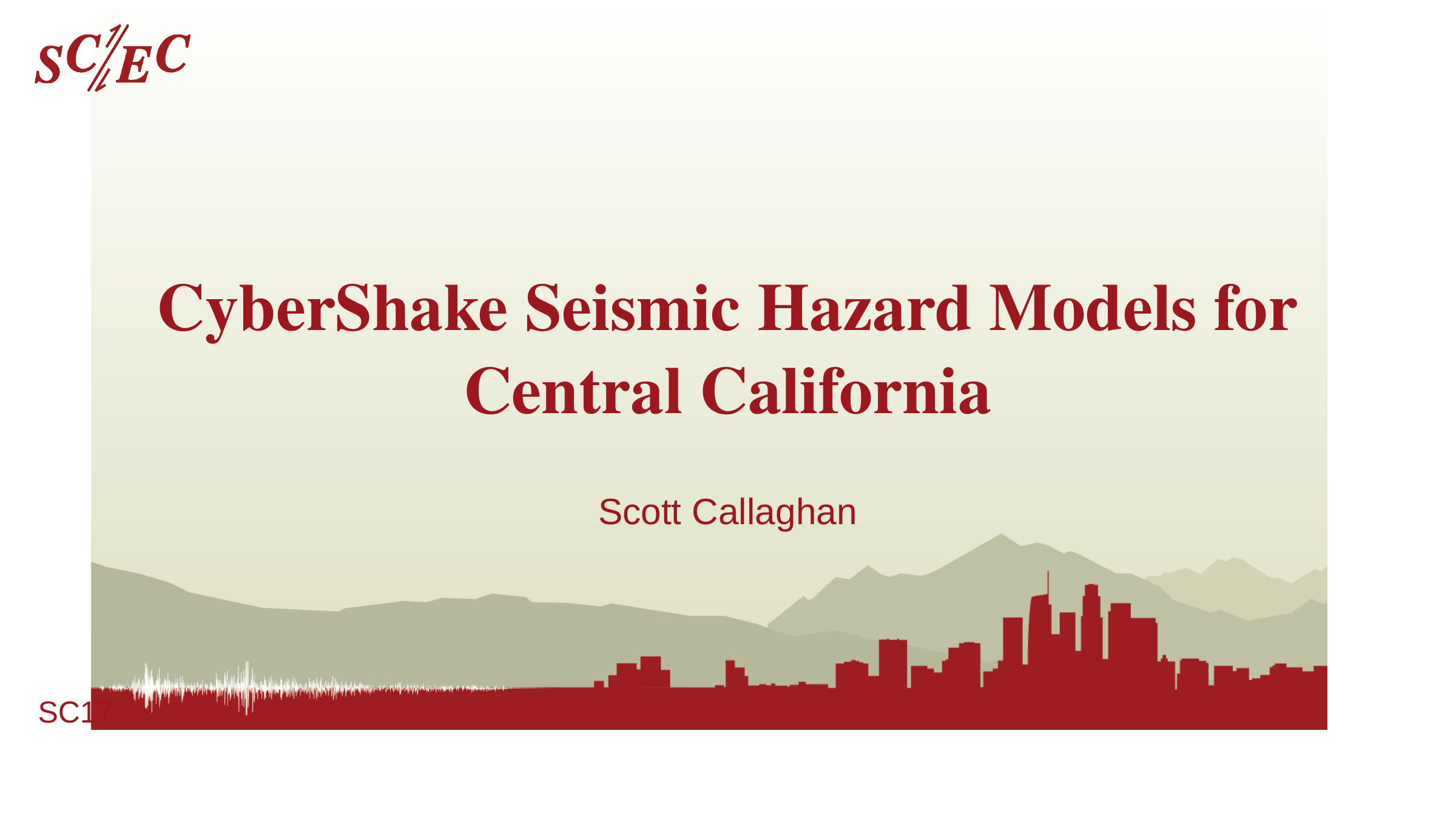

# CyberShake Seismic Hazard Models for Central California
Scott Callaghan
SC17
Southern California Earthquake Center